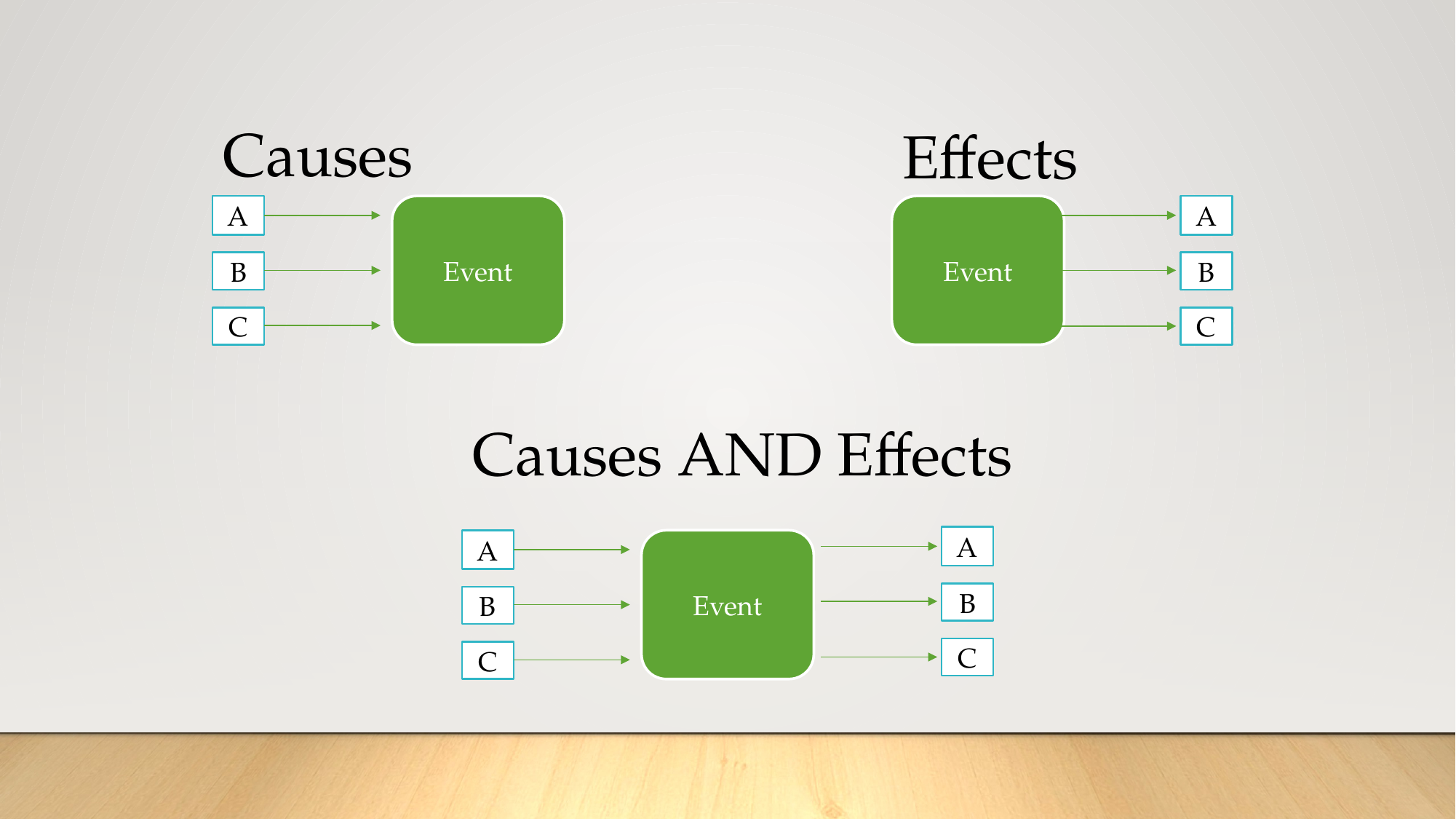

Causes
Effects
A
Event
Event
A
B
B
C
C
Causes AND Effects
A
A
Event
B
B
C
C